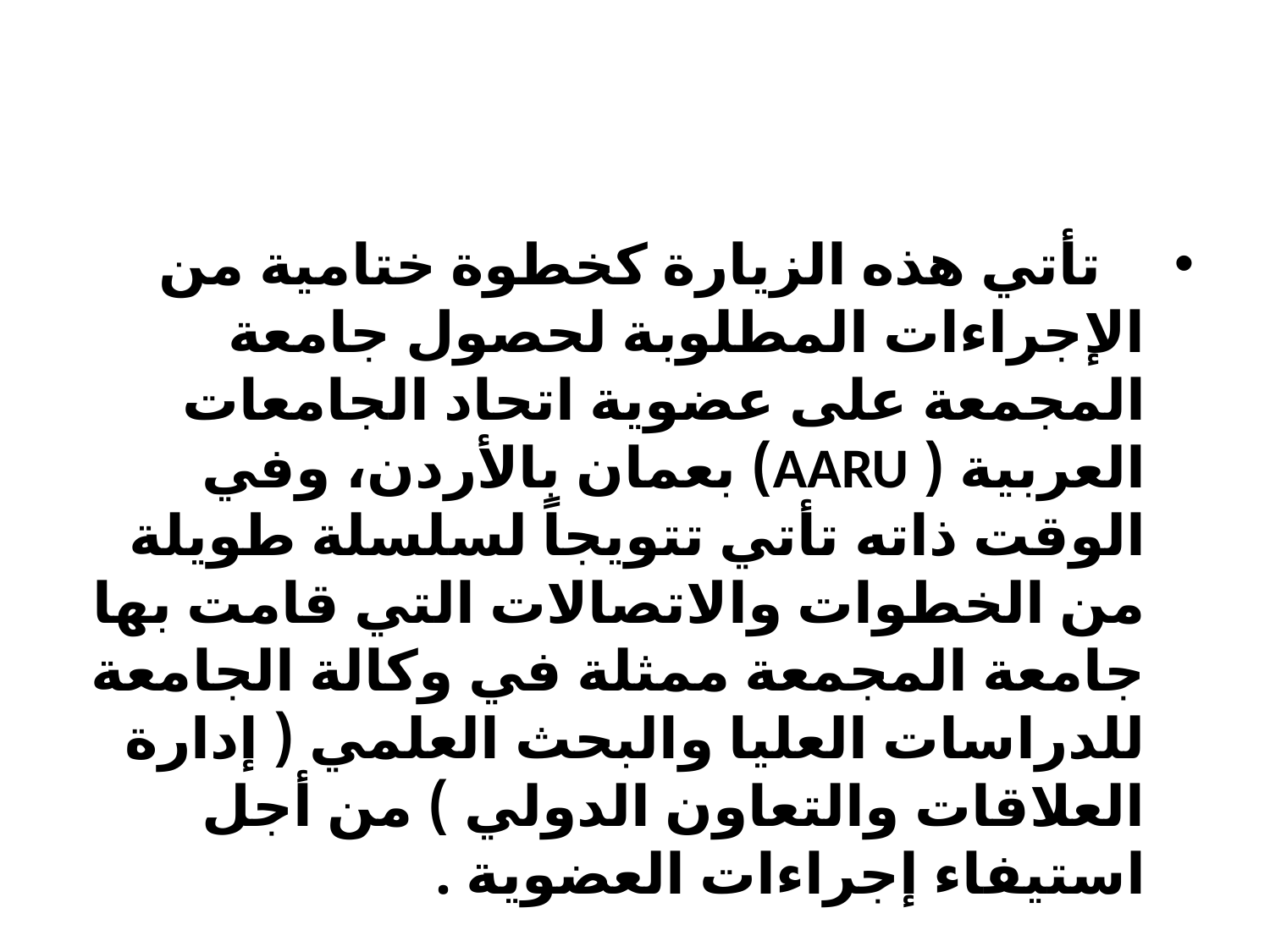

#
   تأتي هذه الزيارة كخطوة ختامية من الإجراءات المطلوبة لحصول جامعة المجمعة على عضوية اتحاد الجامعات العربية ( AARU) بعمان بالأردن، وفي الوقت ذاته تأتي تتويجاً لسلسلة طويلة من الخطوات والاتصالات التي قامت بها جامعة المجمعة ممثلة في وكالة الجامعة للدراسات العليا والبحث العلمي ( إدارة العلاقات والتعاون الدولي ) من أجل استيفاء إجراءات العضوية .